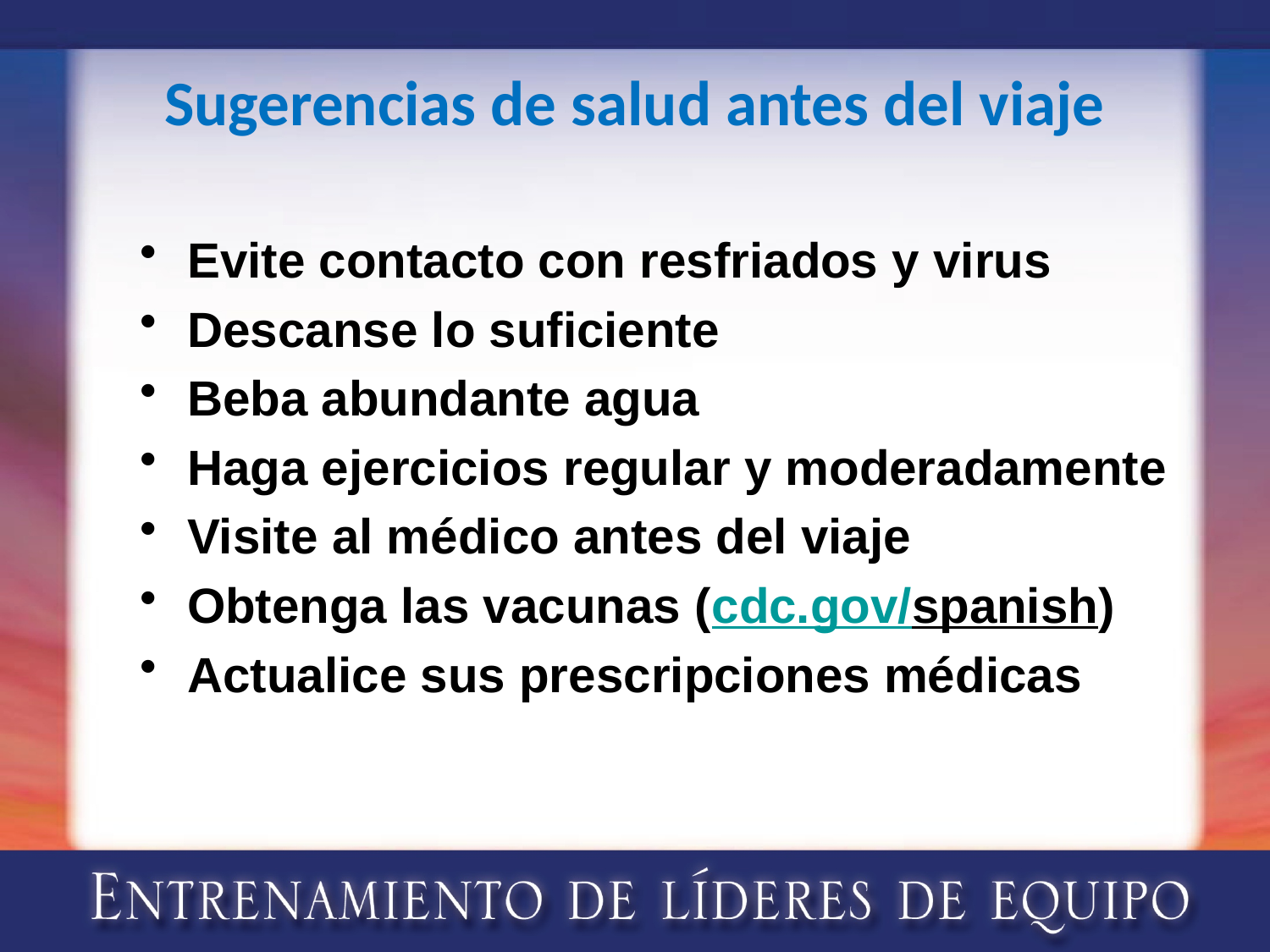

# Sugerencias de salud antes del viaje
Evite contacto con resfriados y virus
Descanse lo suficiente
Beba abundante agua
Haga ejercicios regular y moderadamente
Visite al médico antes del viaje
Obtenga las vacunas (cdc.gov/spanish)
Actualice sus prescripciones médicas